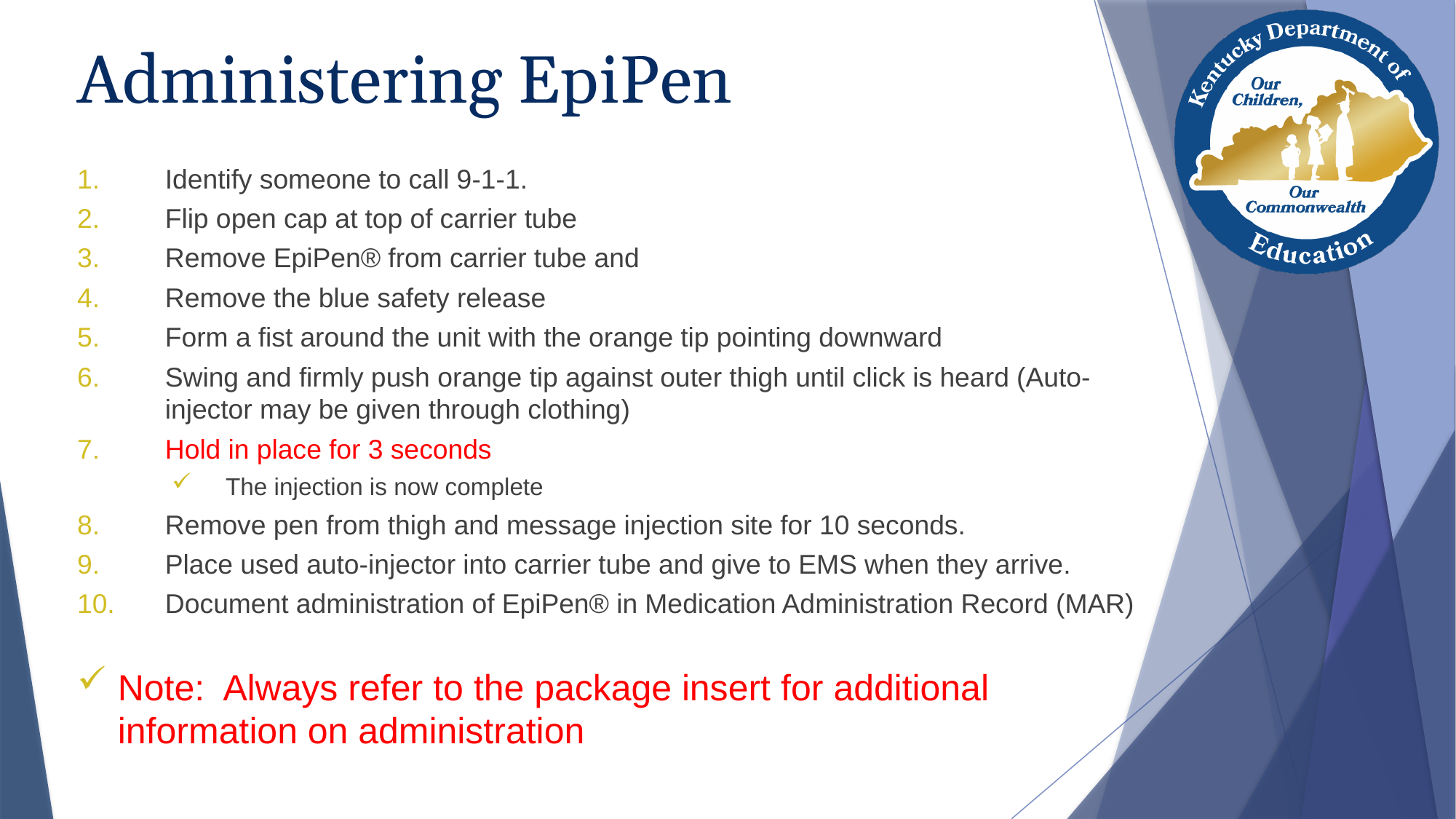

# Administering EpiPen
Identify someone to call 9-1-1.
Flip open cap at top of carrier tube
Remove EpiPen® from carrier tube and
Remove the blue safety release
Form a fist around the unit with the orange tip pointing downward
Swing and firmly push orange tip against outer thigh until click is heard (Auto-injector may be given through clothing)
Hold in place for 3 seconds
The injection is now complete
Remove pen from thigh and message injection site for 10 seconds.
Place used auto-injector into carrier tube and give to EMS when they arrive.
Document administration of EpiPen® in Medication Administration Record (MAR)

Note:  Always refer to the package insert for additional information on administration